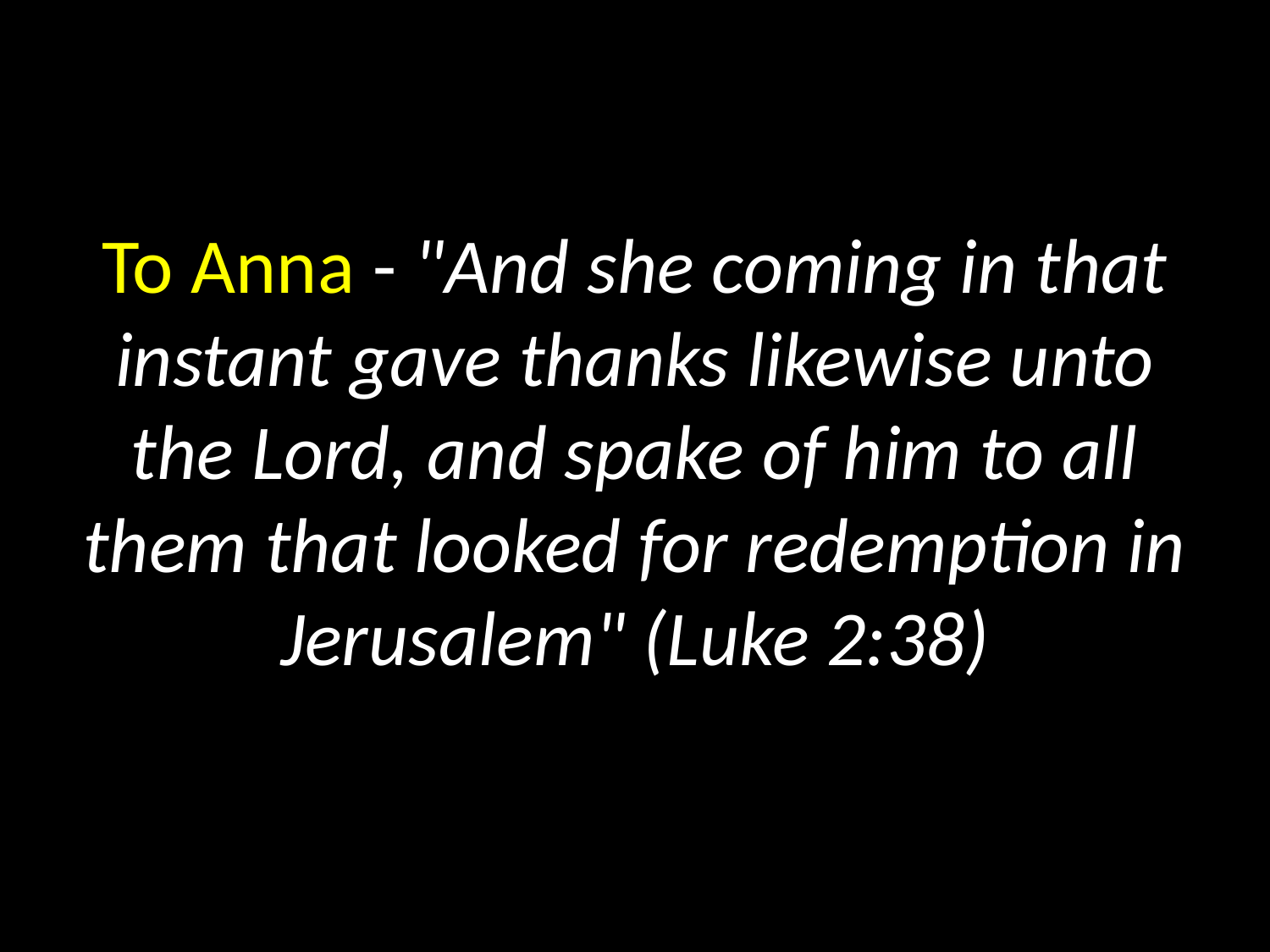

# To Anna - "And she coming in that instant gave thanks likewise unto the Lord, and spake of him to all them that looked for redemption in Jerusalem" (Luke 2:38)